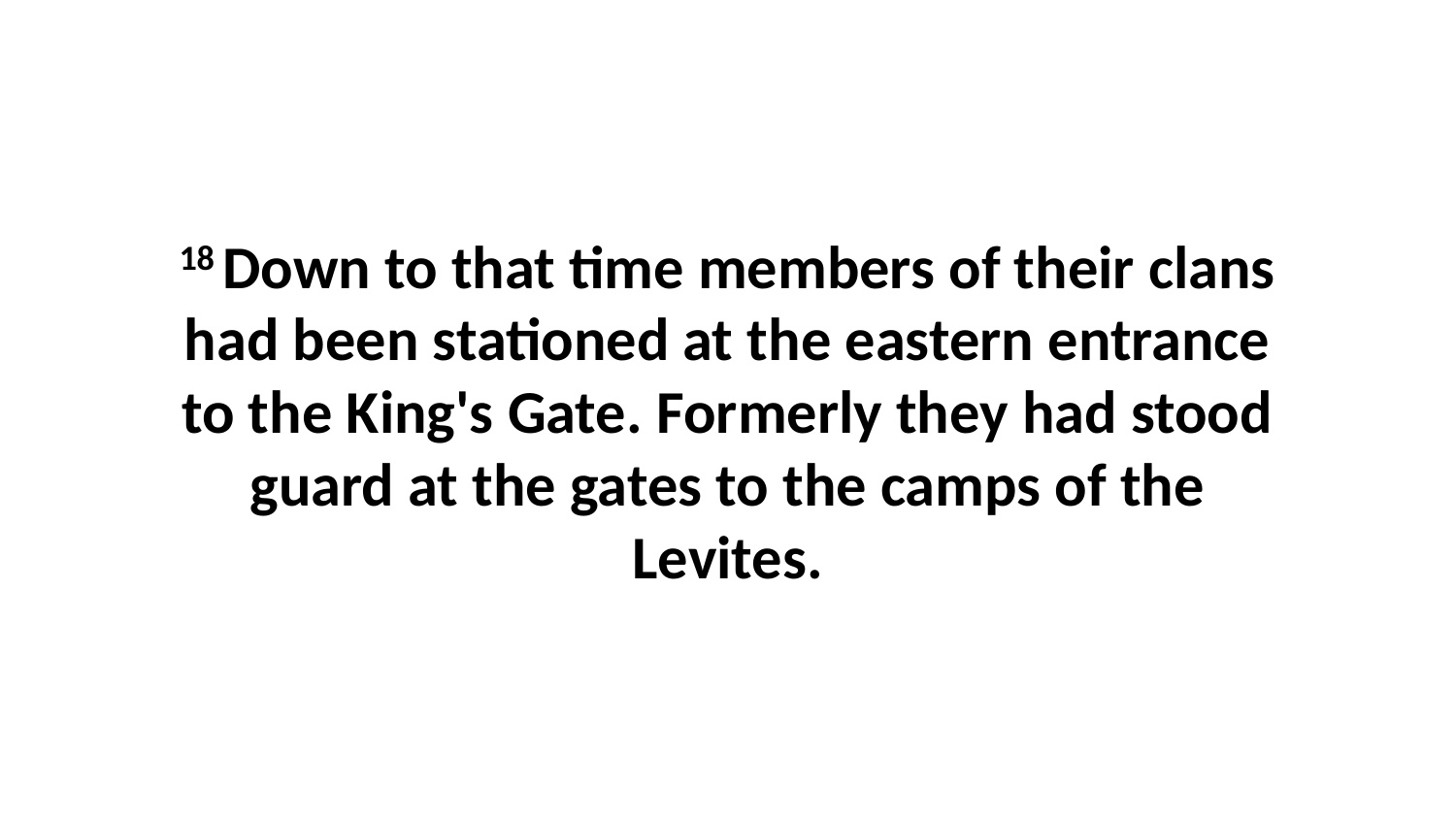

18 Down to that time members of their clans had been stationed at the eastern entrance to the King's Gate. Formerly they had stood guard at the gates to the camps of the Levites.